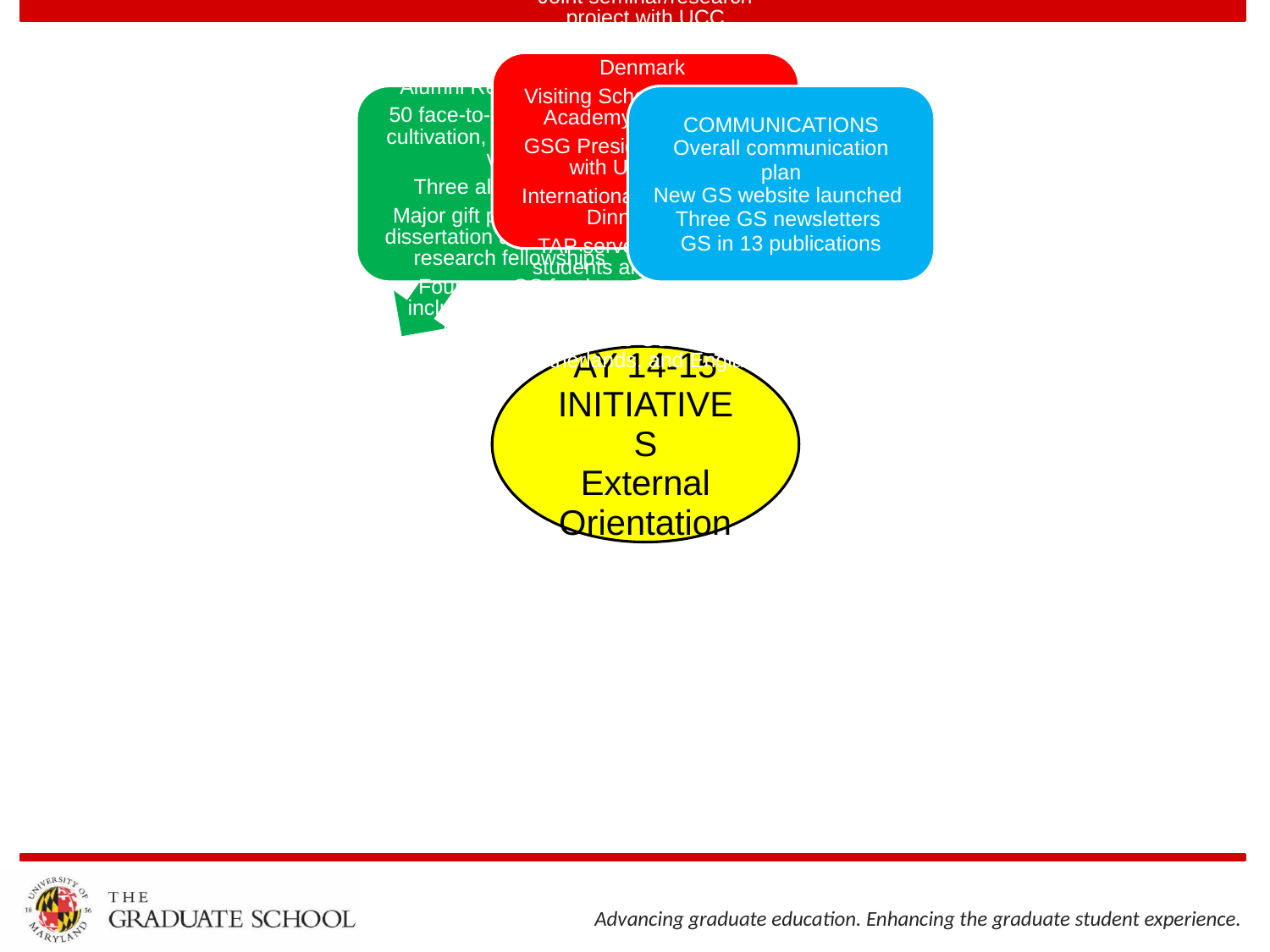

AY 14-15
INITIATIVES
External
Orientation
DEVELOPMENT
Three alumni events
INTERNATIONAL
Joint seminar/research project with UCC
Visits to Germany, Netherlands, and England
COMMUNICATIONS
New GS website launched
Three GS newsletters
GS in 13 publications